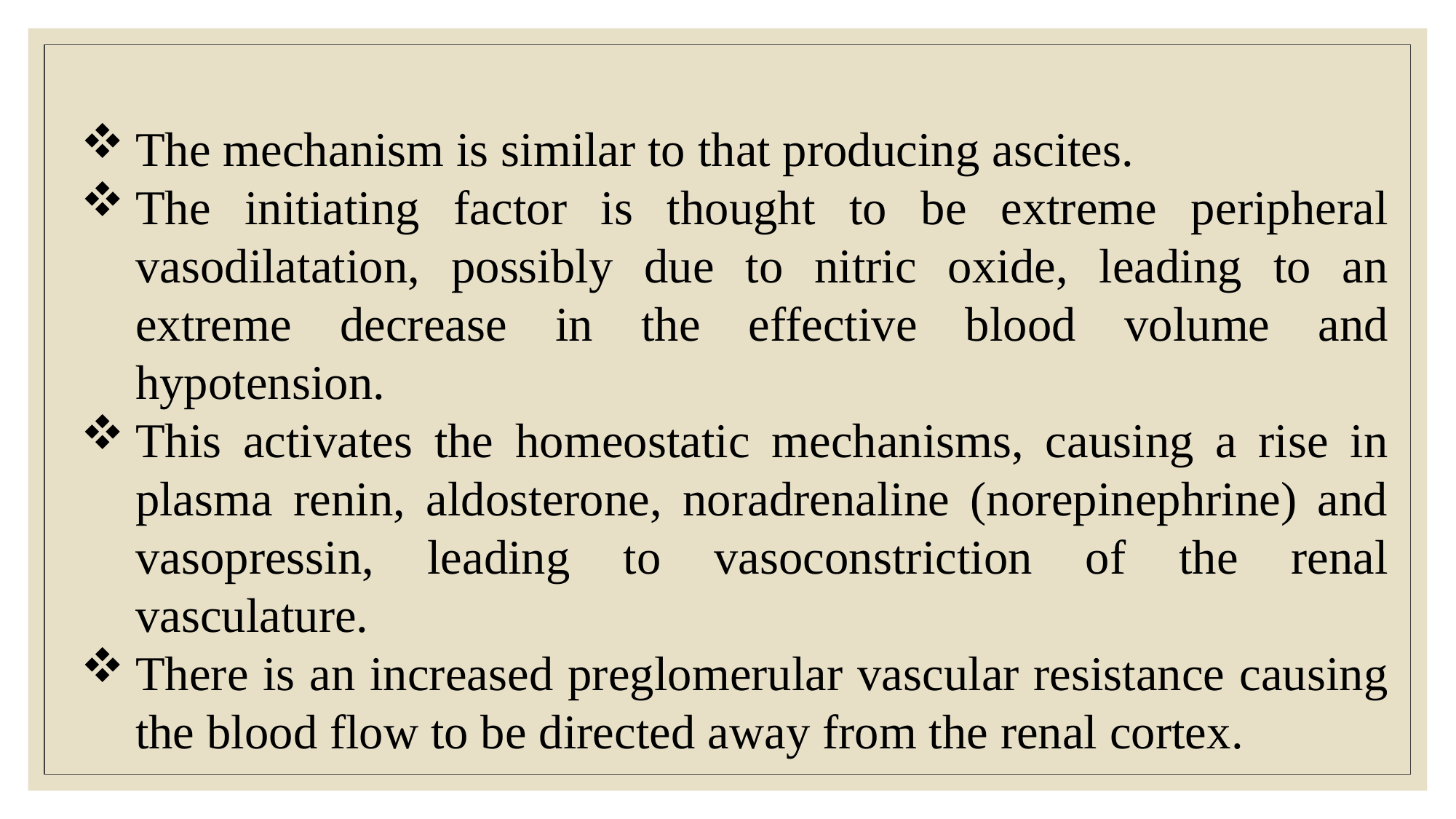

The mechanism is similar to that producing ascites.
The initiating factor is thought to be extreme peripheral vasodilatation, possibly due to nitric oxide, leading to an extreme decrease in the effective blood volume and hypotension.
This activates the homeostatic mechanisms, causing a rise in plasma renin, aldosterone, noradrenaline (norepinephrine) and vasopressin, leading to vasoconstriction of the renal vasculature.
There is an increased preglomerular vascular resistance causing the blood flow to be directed away from the renal cortex.